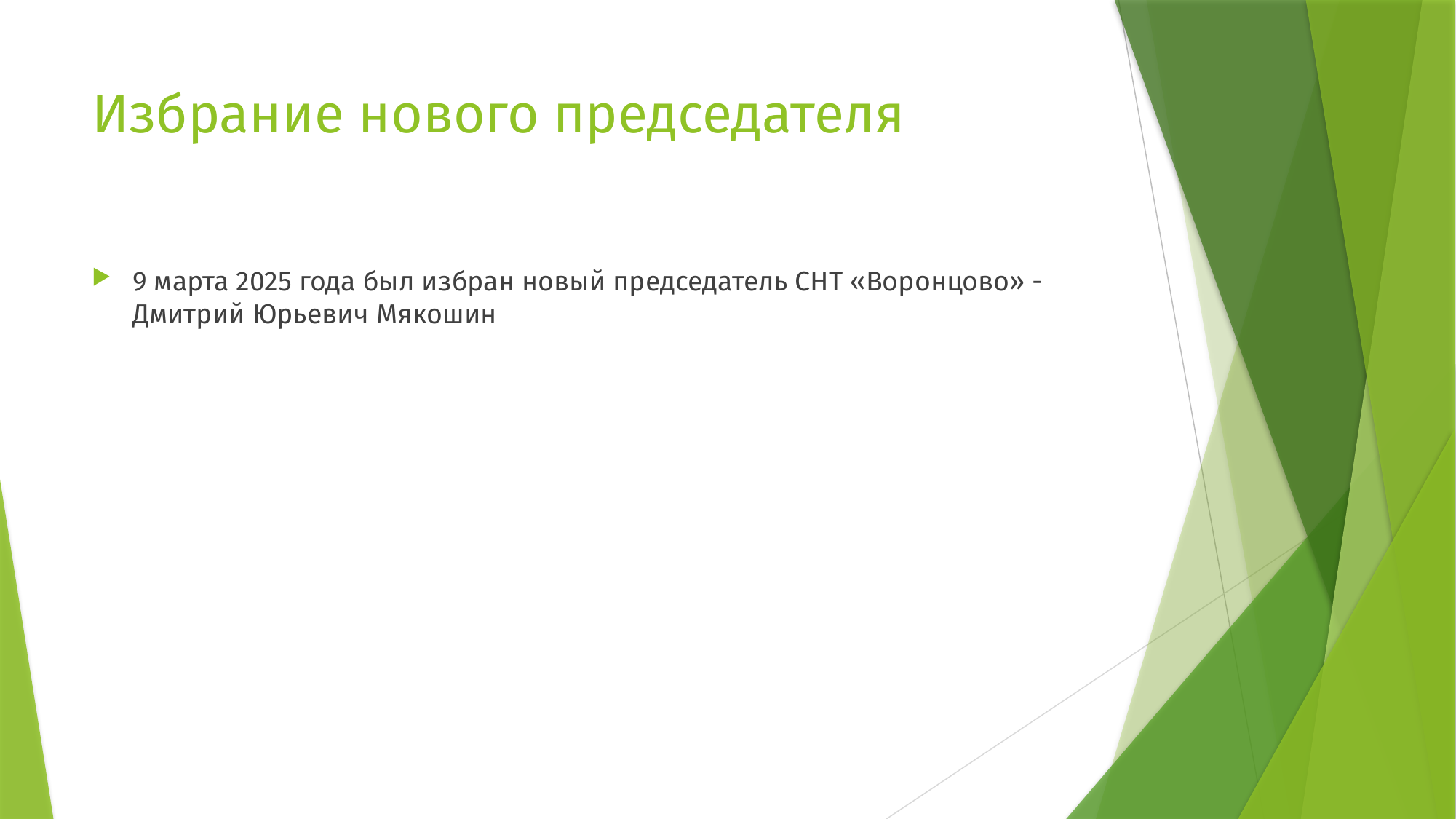

# Избрание нового председателя
9 марта 2025 года был избран новый председатель СНТ «Воронцово» - Дмитрий Юрьевич Мякошин